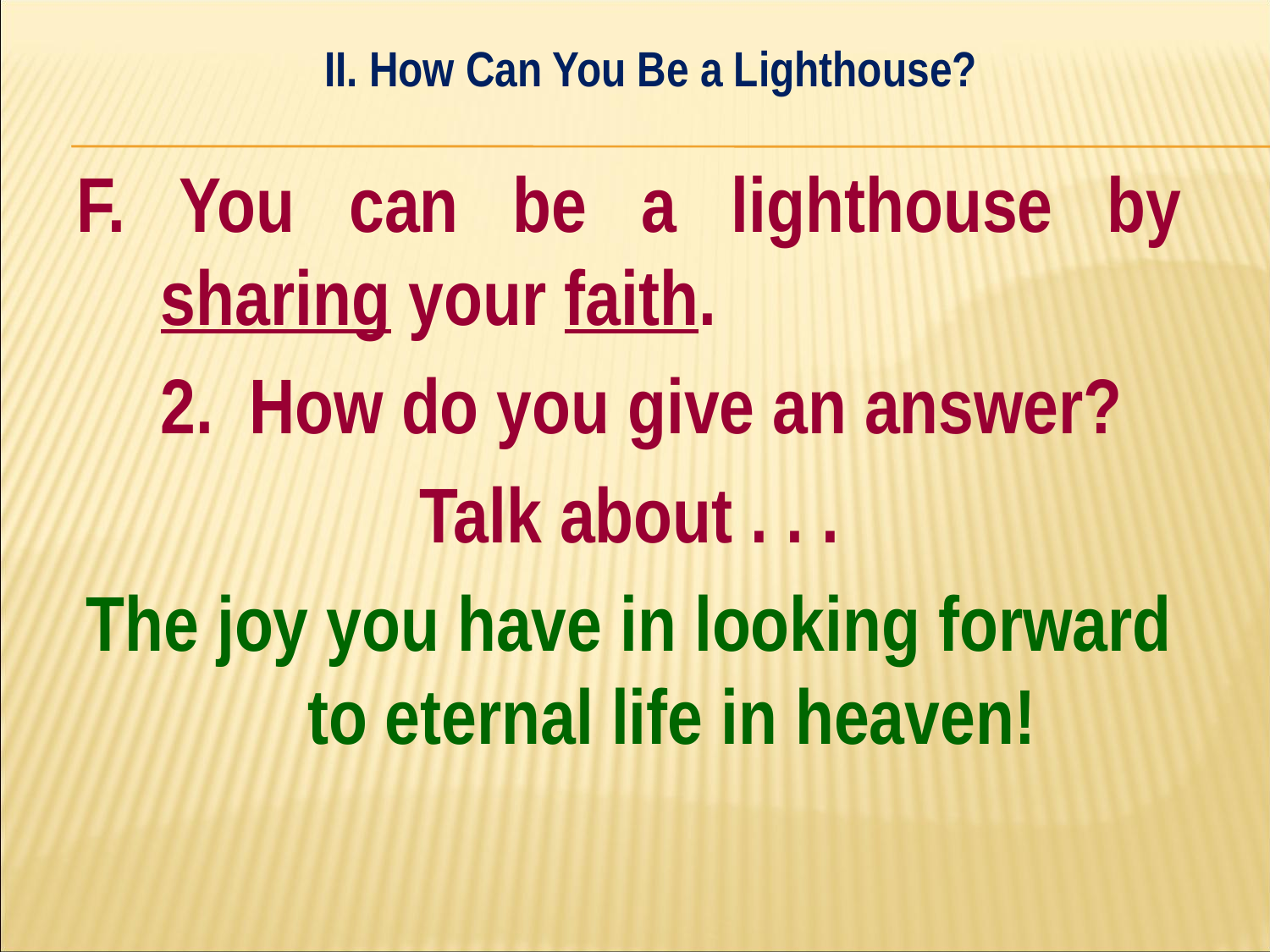

II. How Can You Be a Lighthouse?
#
F. You can be a lighthouse by sharing your faith.
	2.  How do you give an answer?
Talk about . . .
The joy you have in looking forward to eternal life in heaven!